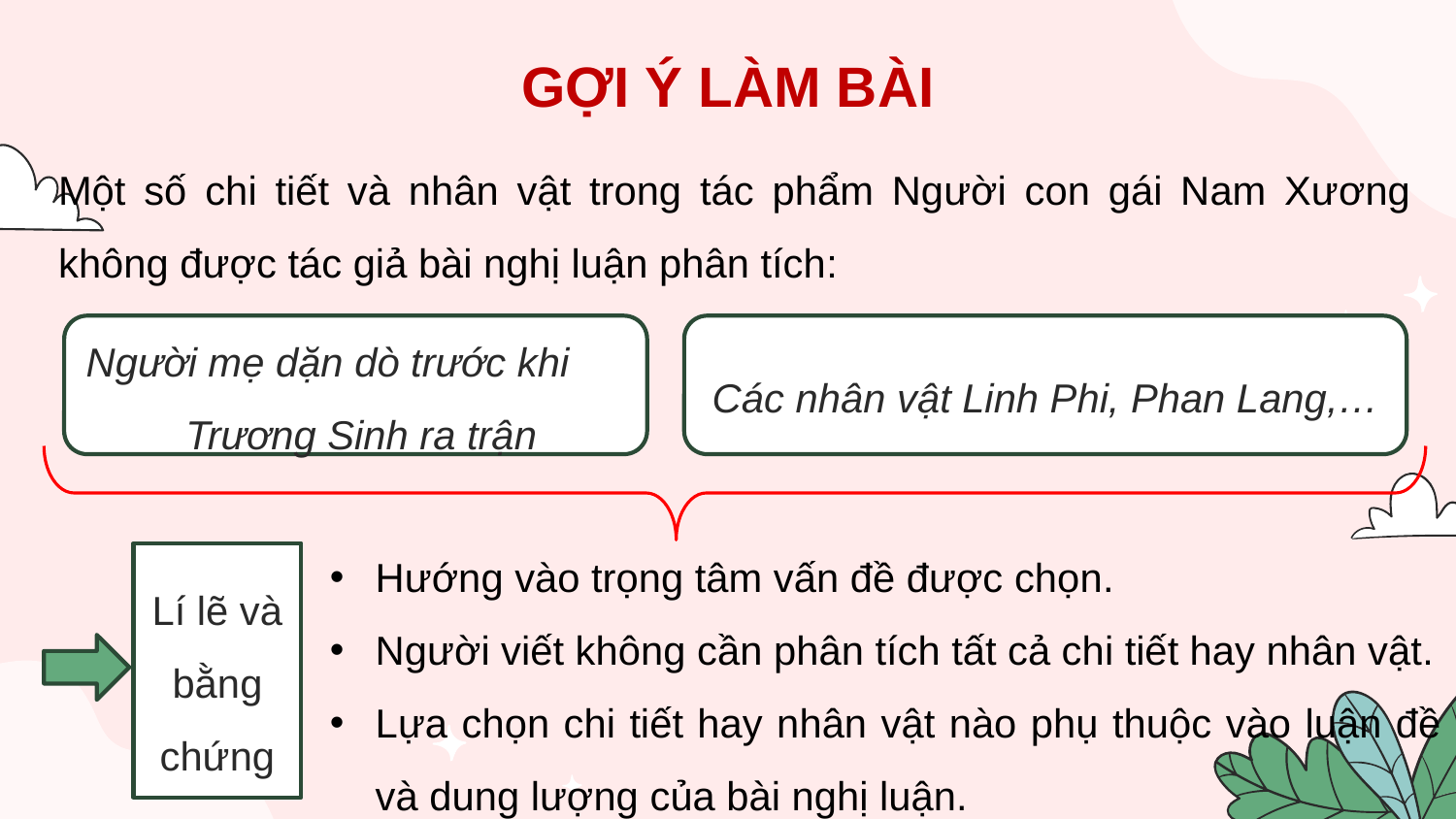

GỢI Ý LÀM BÀI
Một số chi tiết và nhân vật trong tác phẩm Người con gái Nam Xương không được tác giả bài nghị luận phân tích:
Người mẹ dặn dò trước khi       Trương Sinh ra trận
Các nhân vật Linh Phi, Phan Lang,…
Hướng vào trọng tâm vấn đề được chọn.
Người viết không cần phân tích tất cả chi tiết hay nhân vật.
Lựa chọn chi tiết hay nhân vật nào phụ thuộc vào luận đề và dung lượng của bài nghị luận.
Lí lẽ và bằng chứng